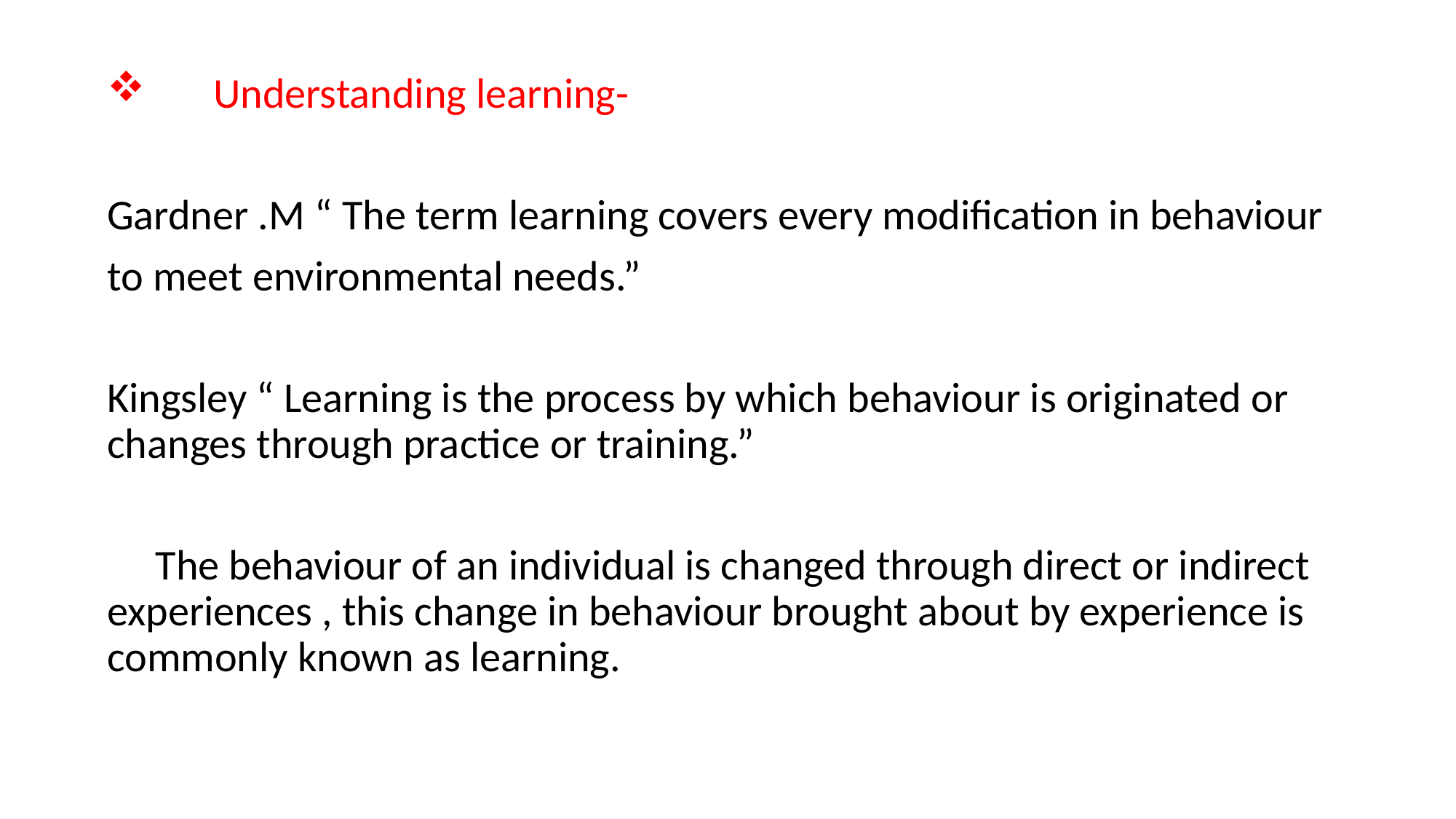

Understanding learning-

Gardner .M “ The term learning covers every modification in behaviour
to meet environmental needs.”

Kingsley “ Learning is the process by which behaviour is originated or changes through practice or training.”

     The behaviour of an individual is changed through direct or indirect experiences , this change in behaviour brought about by experience is commonly known as learning.